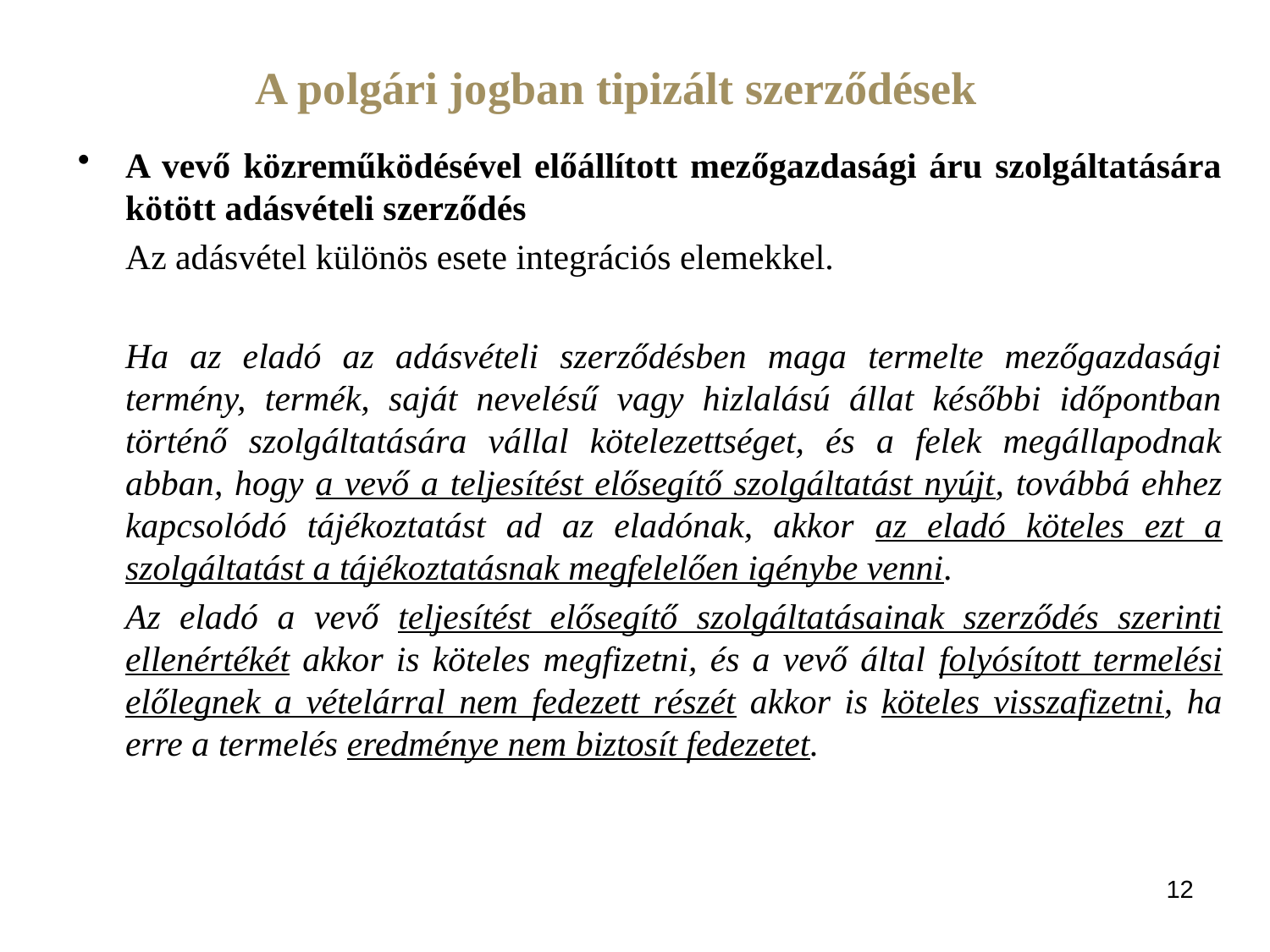

A polgári jogban tipizált szerződések
A vevő közreműködésével előállított mezőgazdasági áru szolgáltatására kötött adásvételi szerződés
	Az adásvétel különös esete integrációs elemekkel.

	Ha az eladó az adásvételi szerződésben maga termelte mezőgazdasági termény, termék, saját nevelésű vagy hizlalású állat későbbi időpontban történő szolgáltatására vállal kötelezettséget, és a felek megállapodnak abban, hogy a vevő a teljesítést elősegítő szolgáltatást nyújt, továbbá ehhez kapcsolódó tájékoztatást ad az eladónak, akkor az eladó köteles ezt a szolgáltatást a tájékoztatásnak megfelelően igénybe venni.
	Az eladó a vevő teljesítést elősegítő szolgáltatásainak szerződés szerinti ellenértékét akkor is köteles megfizetni, és a vevő által folyósított termelési előlegnek a vételárral nem fedezett részét akkor is köteles visszafizetni, ha erre a termelés eredménye nem biztosít fedezetet.

12